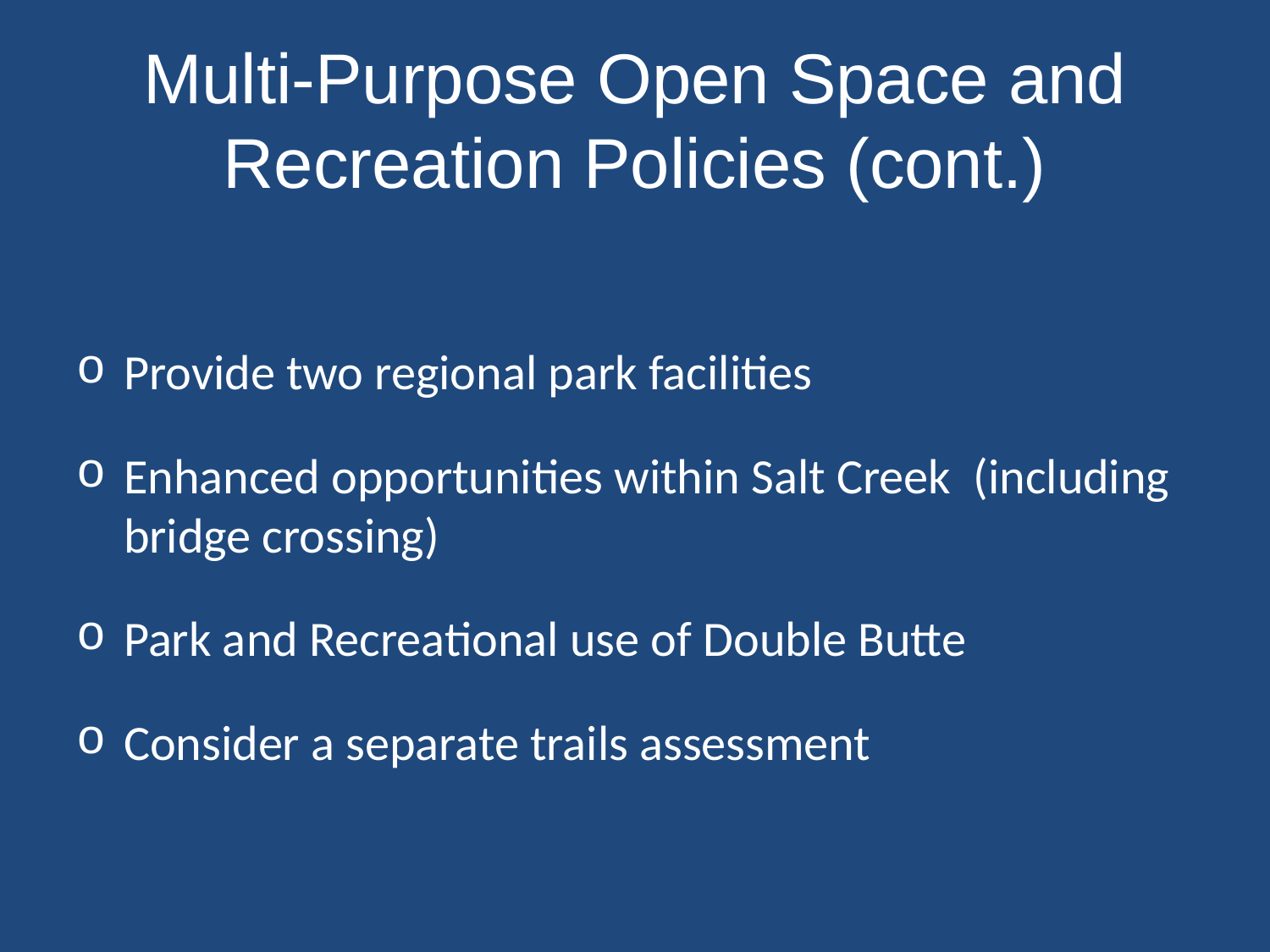

# Multi-Purpose Open Space and Recreation Policies (cont.)

Provide two regional park facilities

Enhanced opportunities within Salt Creek  (including bridge crossing)

Park and Recreational use of Double Butte

Consider a separate trails assessment